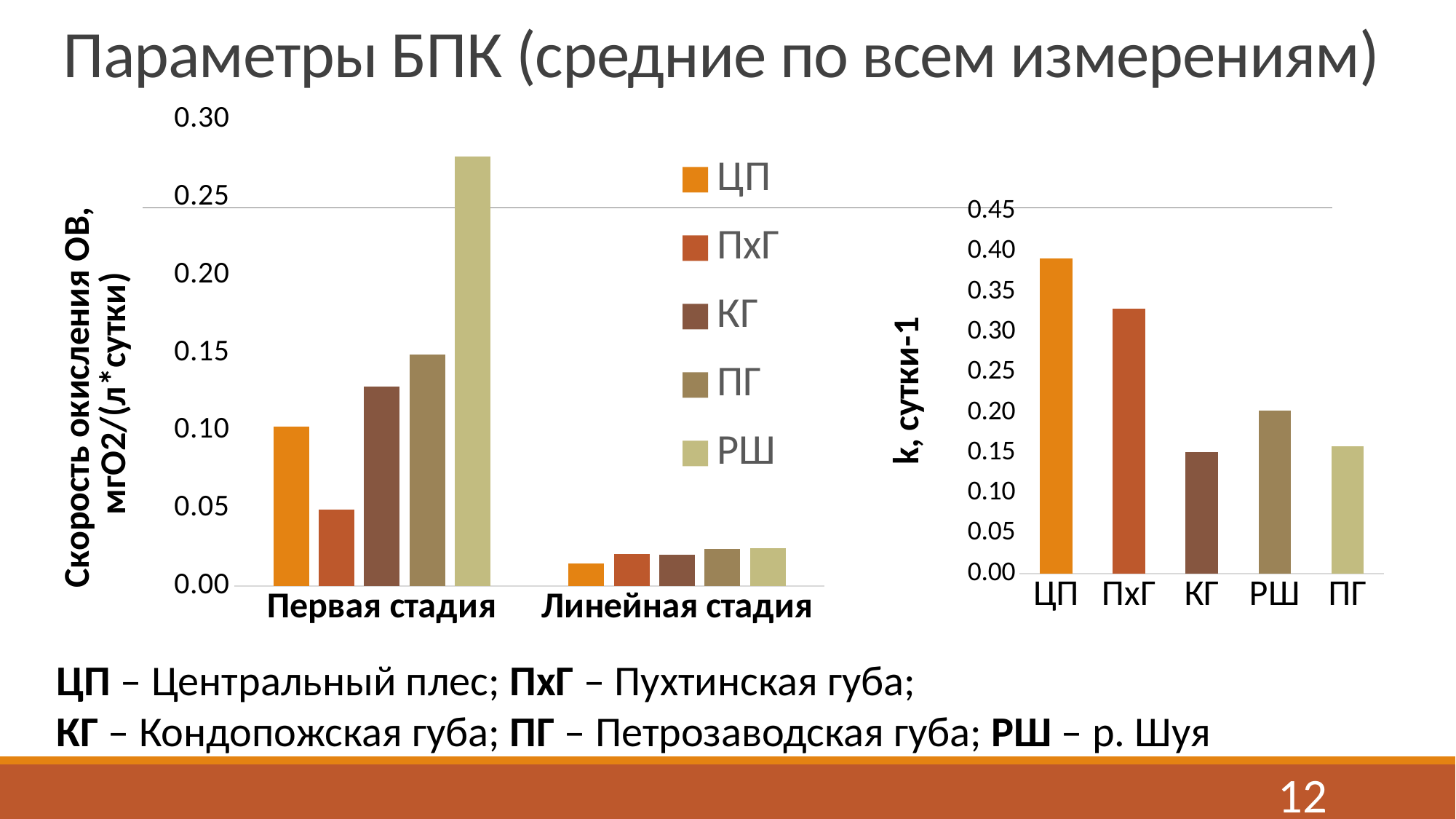

# Параметры БПК (средние по всем измерениям)

### Chart

| Category | ЦП | ПхГ | КГ | ПГ | РШ |
|---|---|---|---|---|---|
| Первая стадия | 0.10250000000000001 | 0.04933333333333333 | 0.128275 | 0.14881111111111112 | 0.27657 |
| Линейная стадия | 0.014231249999999999 | 0.020566666666666667 | 0.0199 | 0.02388888888888889 | 0.024454 |

### Chart

| Category |  |
|---|---|
| ЦП | 0.3918888888888889 |
| ПхГ | 0.32899999999999996 |
| КГ | 0.15075 |
| РШ | 0.20229 |
| ПГ | 0.15853333333333333 |
ЦП – Центральный плес; ПхГ – Пухтинская губа;
КГ – Кондопожская губа; ПГ – Петрозаводская губа; РШ – р. Шуя
12